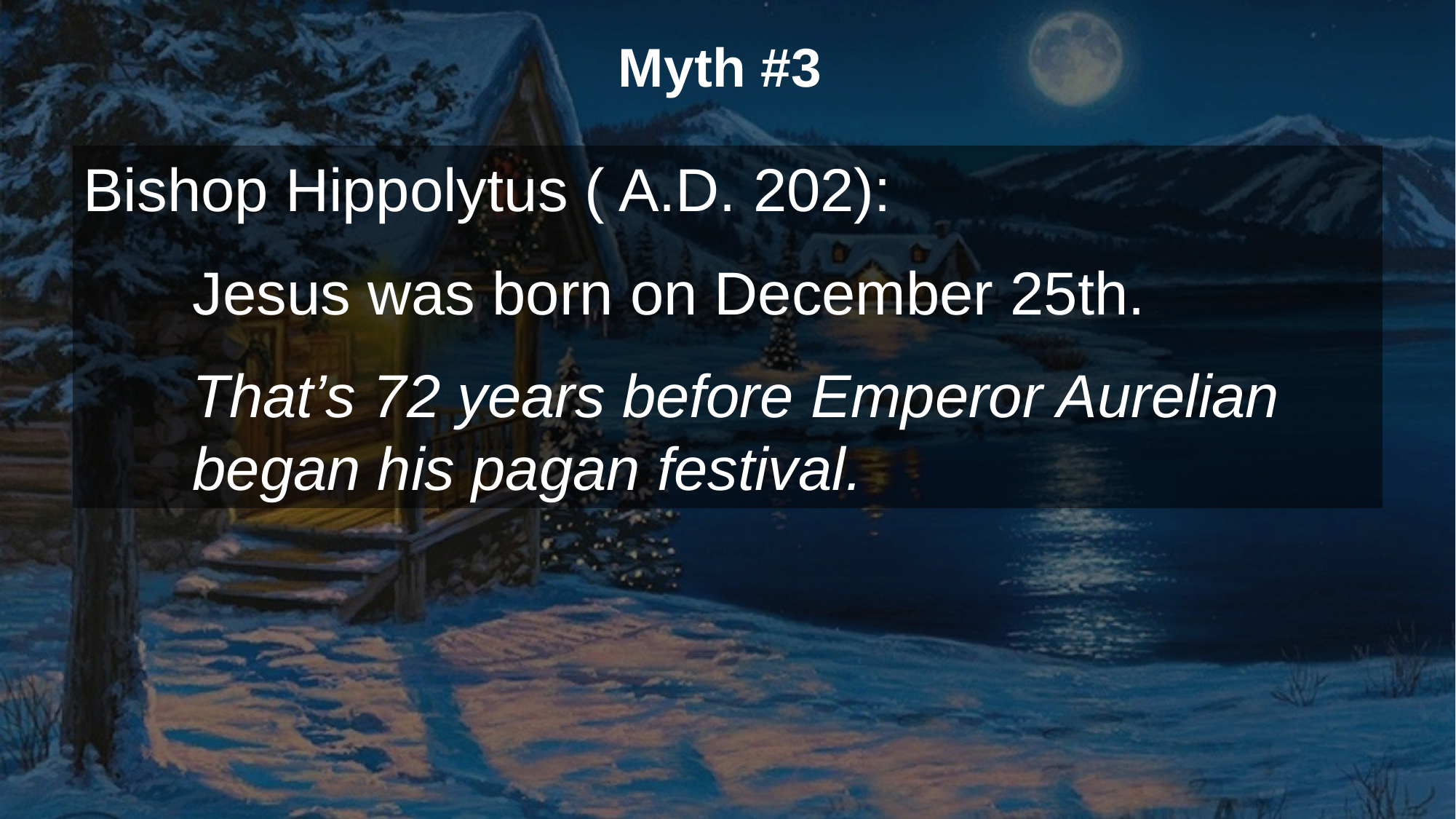

Myth #3
Bishop Hippolytus ( A.D. 202):
Jesus was born on December 25th.
That’s 72 years before Emperor Aurelian began his pagan festival.